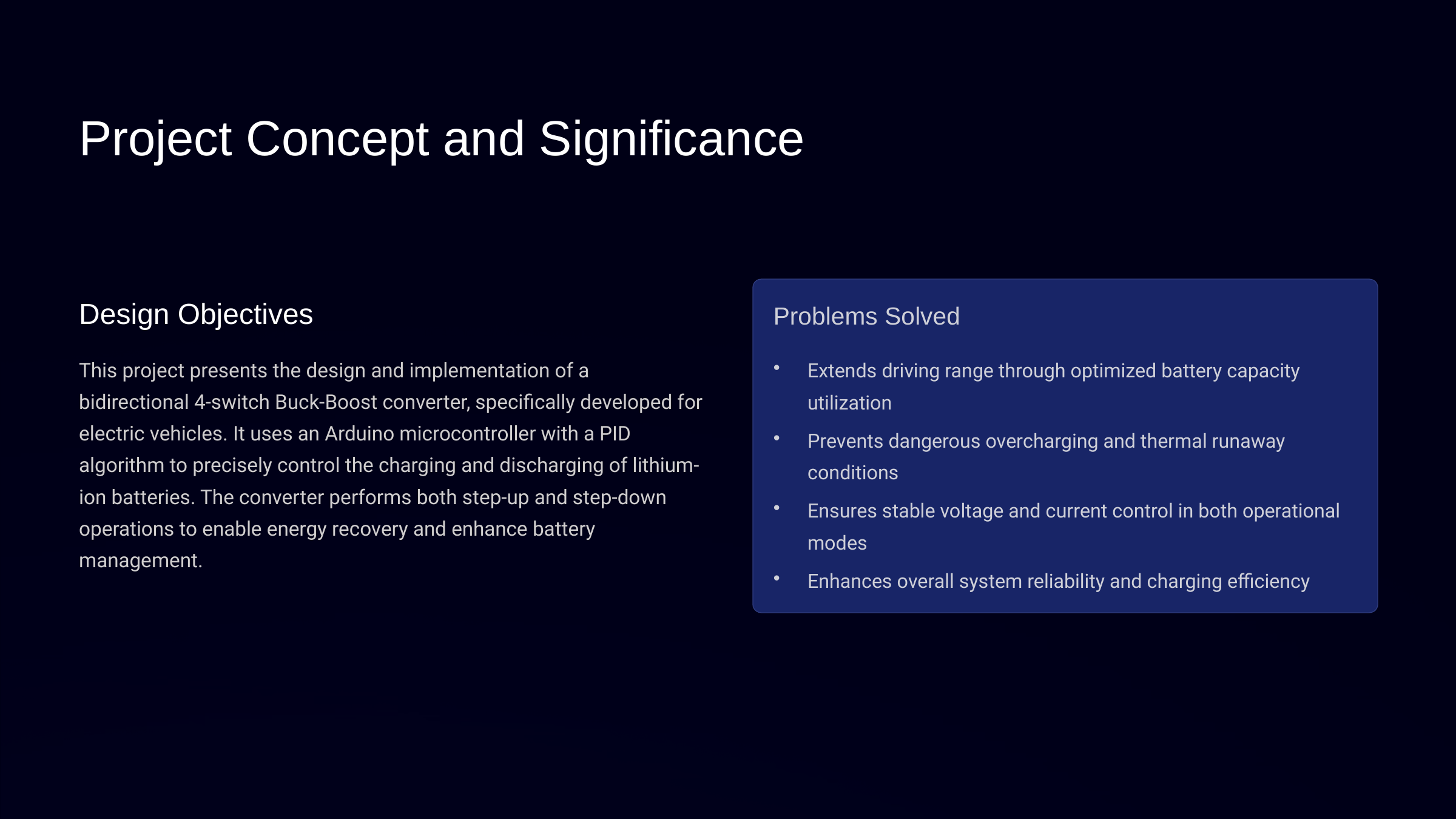

Project Concept and Significance

Design Objectives
Problems Solved
This project presents the design and implementation of a bidirectional 4-switch Buck-Boost converter, specifically developed for electric vehicles. It uses an Arduino microcontroller with a PID algorithm to precisely control the charging and discharging of lithium-ion batteries. The converter performs both step-up and step-down operations to enable energy recovery and enhance battery management.
Extends driving range through optimized battery capacity utilization
Prevents dangerous overcharging and thermal runaway conditions
Ensures stable voltage and current control in both operational modes
Enhances overall system reliability and charging efficiency